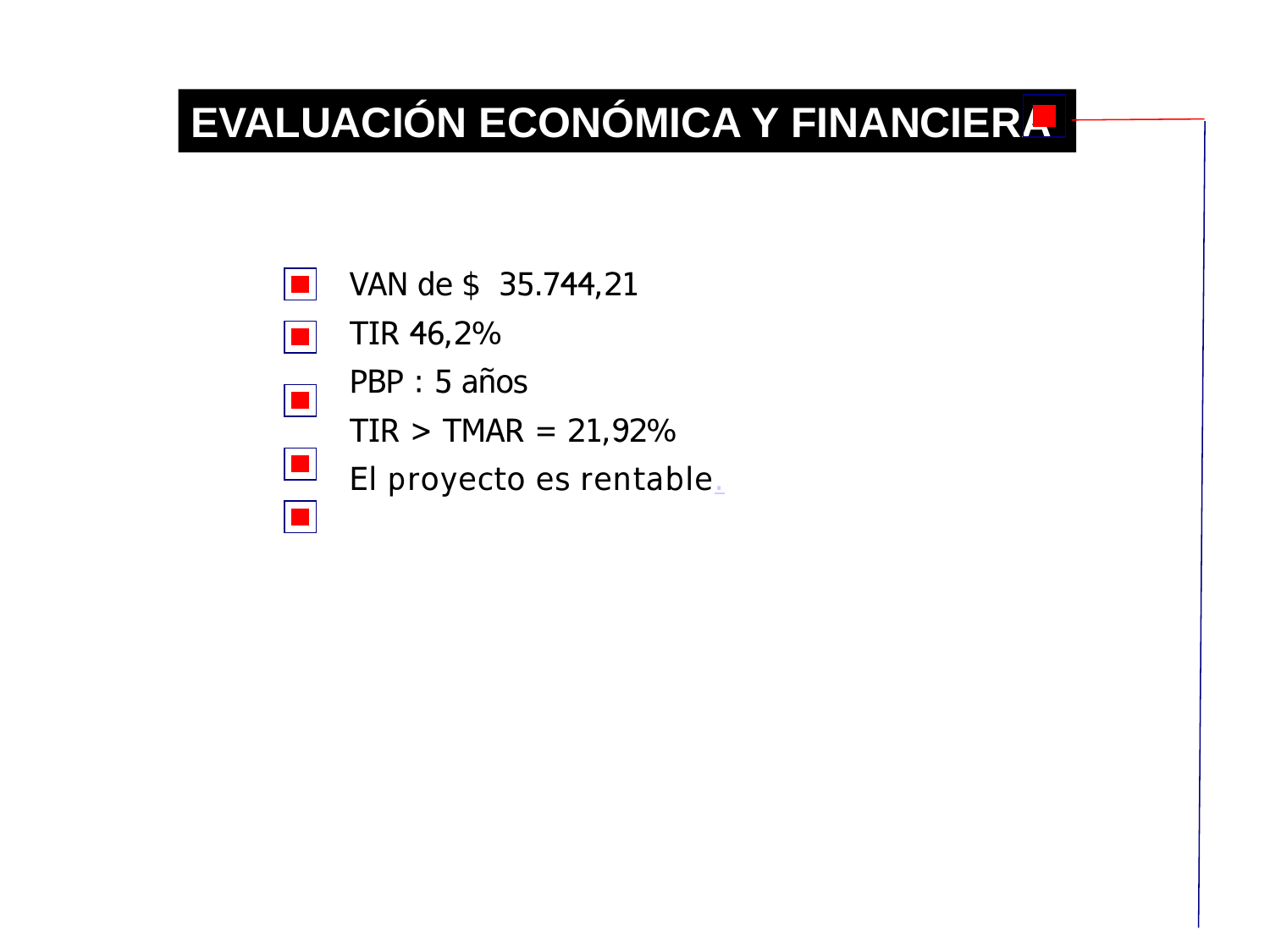

EVALUACIÓN ECONÓMICA Y FINANCIERA

VAN de $  35.744,21
TIR 46,2%
PBP : 5 años
TIR > TMAR = 21,92%
El proyecto es rentable.